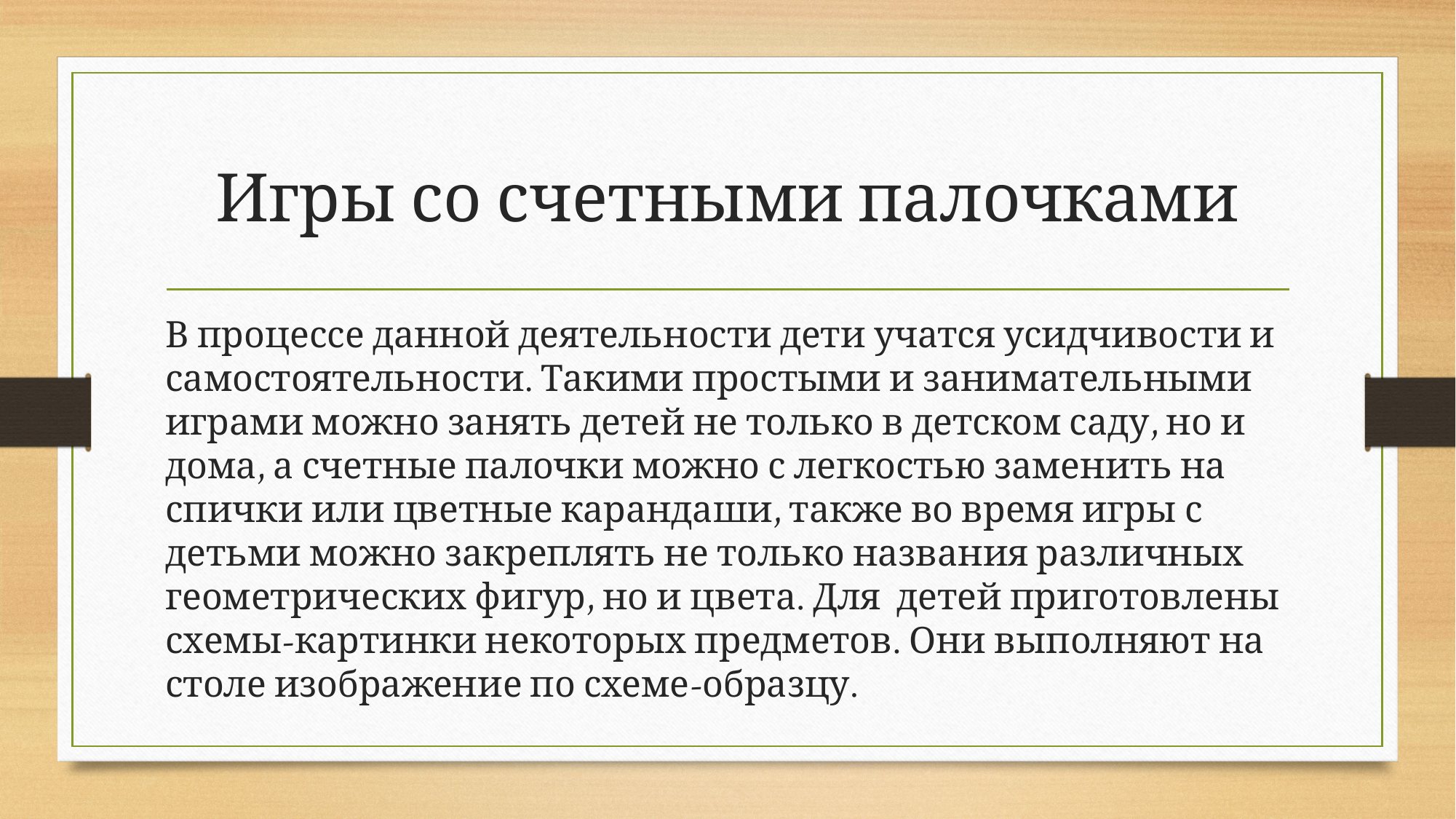

# Игры со счетными палочками
В процессе данной деятельности дети учатся усидчивости и самостоятельности. Такими простыми и занимательными играми можно занять детей не только в детском саду, но и дома, а счетные палочки можно с легкостью заменить на спички или цветные карандаши, также во время игры с детьми можно закреплять не только названия различных геометрических фигур, но и цвета. Для  детей приготовлены схемы-картинки некоторых предметов. Они выполняют на столе изображение по схеме-образцу.